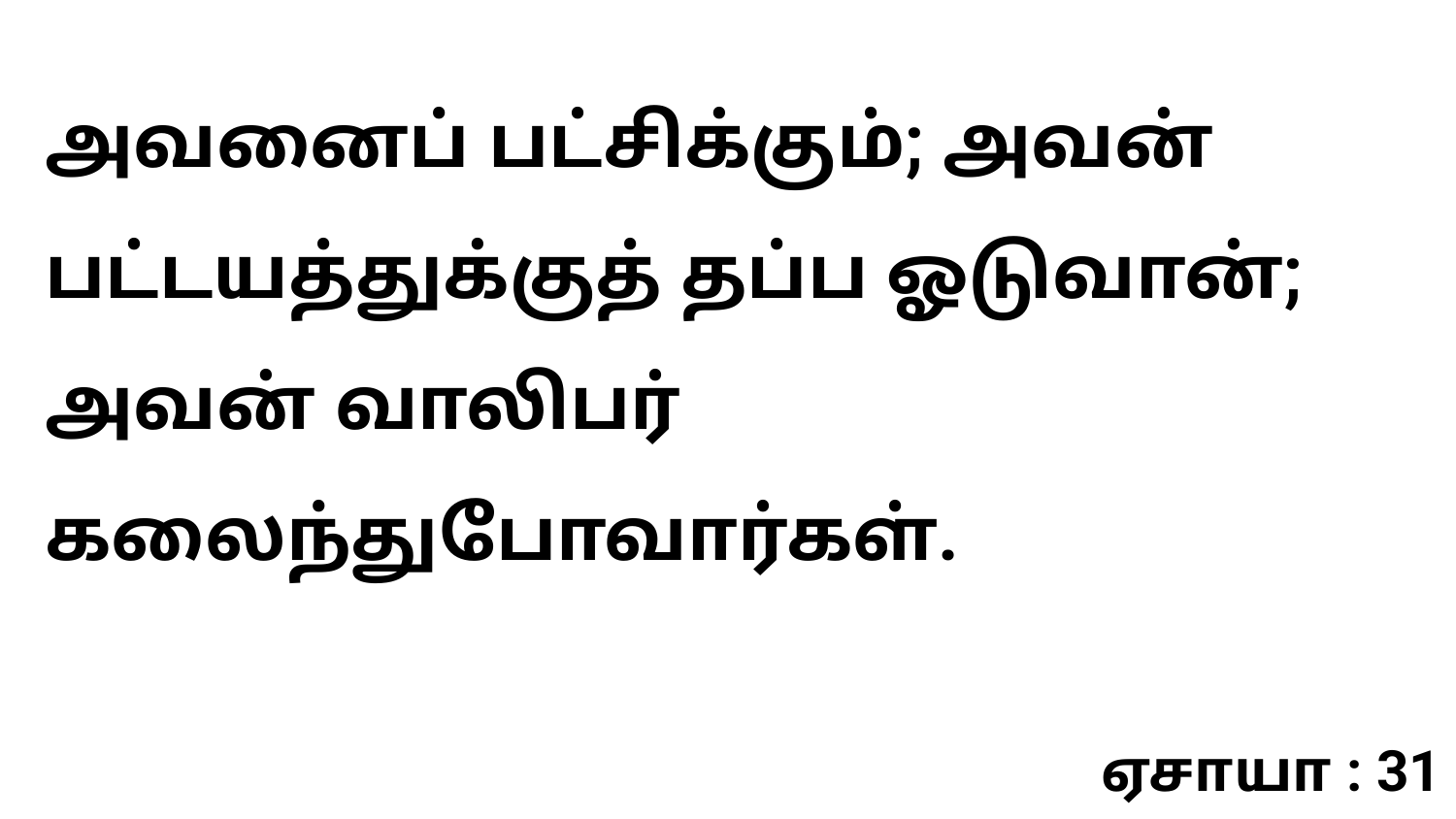

அவனைப் பட்சிக்கும்; அவன் பட்டயத்துக்குத் தப்ப ஓடுவான்; அவன் வாலிபர் கலைந்துபோவார்கள்.
ஏசாயா : 31